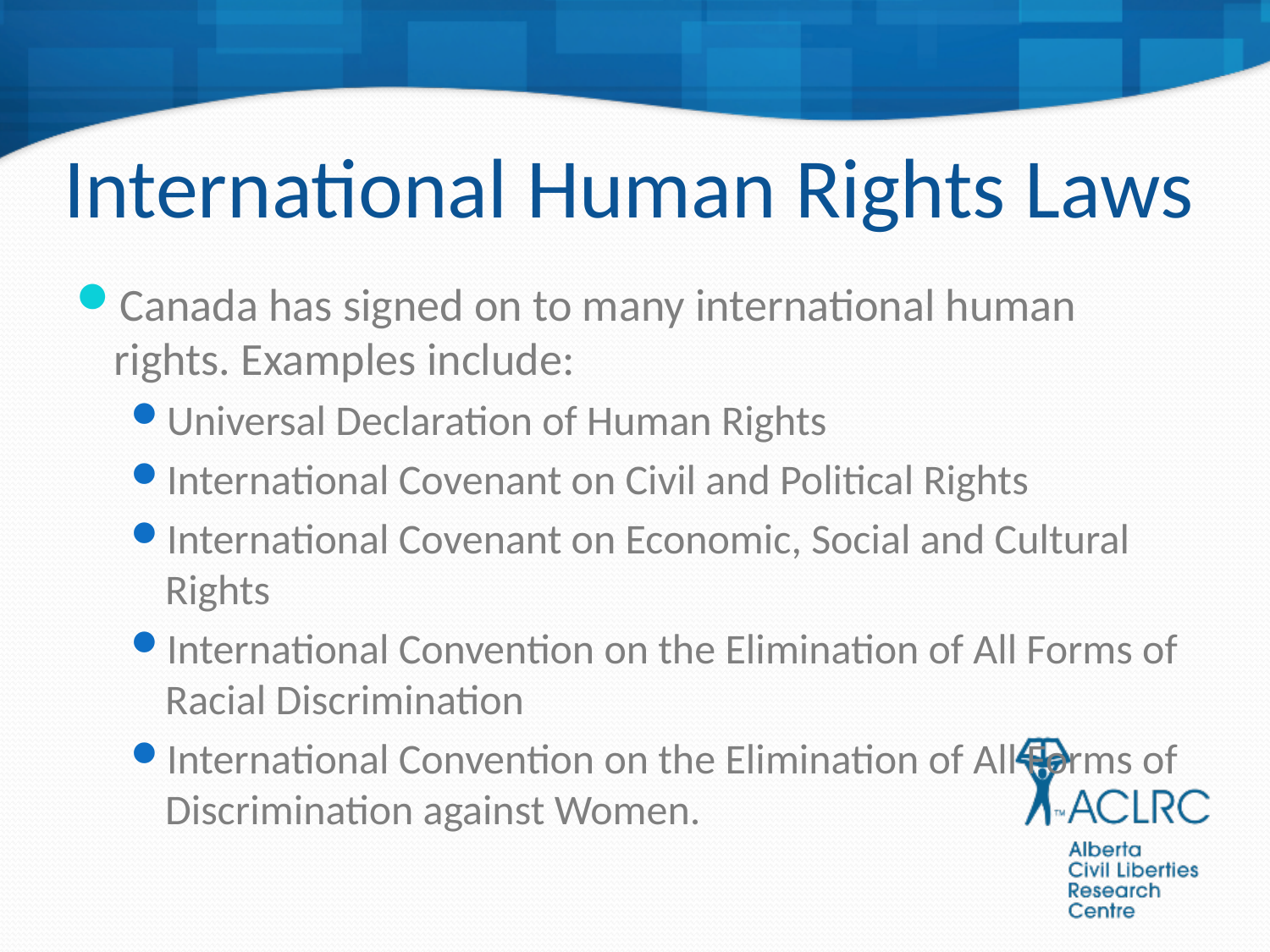

# International Human Rights Laws
Canada has signed on to many international human rights. Examples include:
Universal Declaration of Human Rights
International Covenant on Civil and Political Rights
International Covenant on Economic, Social and Cultural Rights
International Convention on the Elimination of All Forms of Racial Discrimination
International Convention on the Elimination of All Forms of Discrimination against Women.